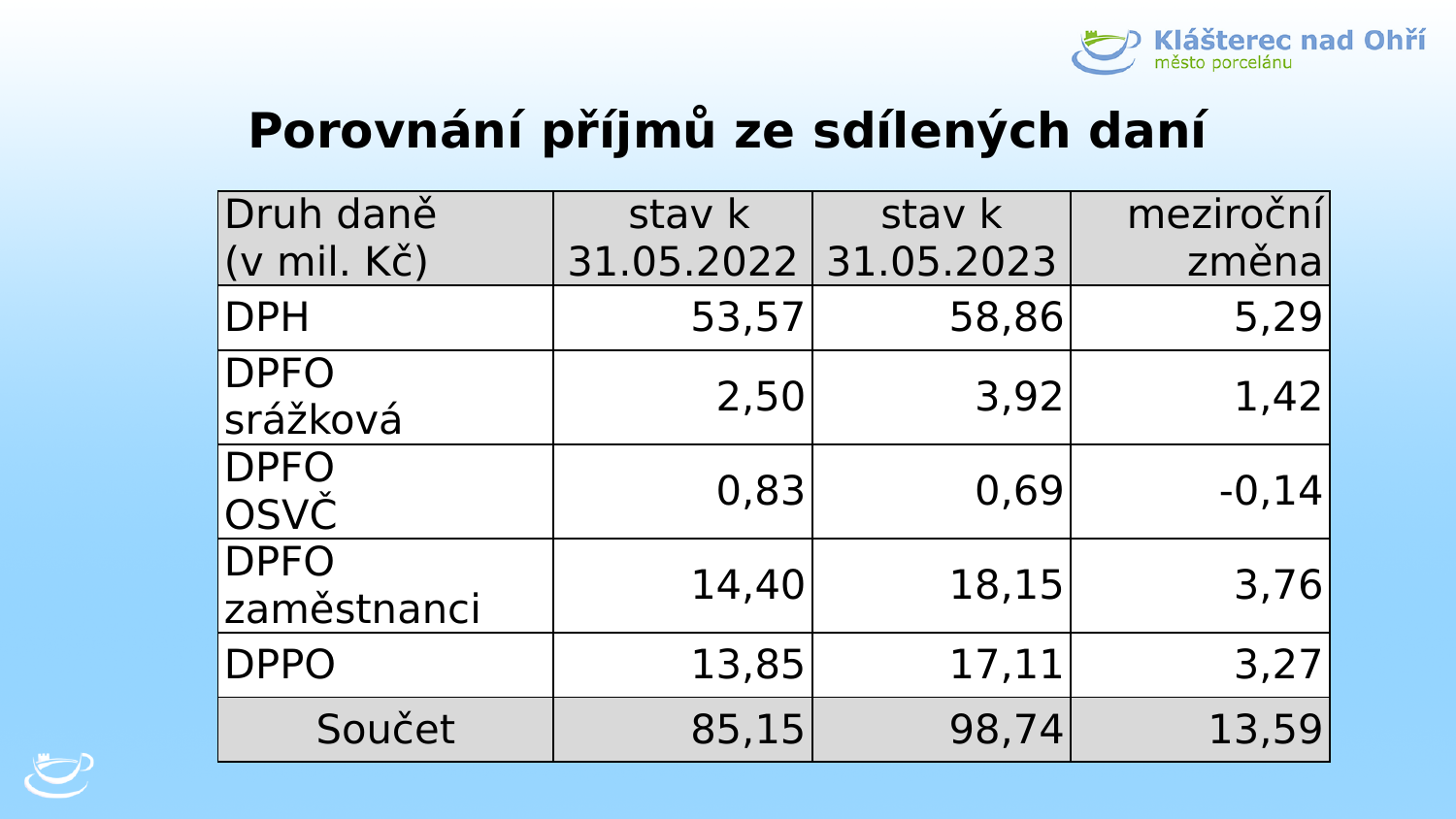

# Porovnání příjmů ze sdílených daní

| Druh daně (v mil. Kč) | stav k 31.05.2022 | stav k 31.05.2023 | meziroční změna |
| --- | --- | --- | --- |
| DPH | 53,57 | 58,86 | 5,29 |
| DPFO srážková | 2,50 | 3,92 | 1,42 |
| DPFO OSVČ | 0,83 | 0,69 | -0,14 |
| DPFO zaměstnanci | 14,40 | 18,15 | 3,76 |
| DPPO | 13,85 | 17,11 | 3,27 |
| Součet | 85,15 | 98,74 | 13,59 |